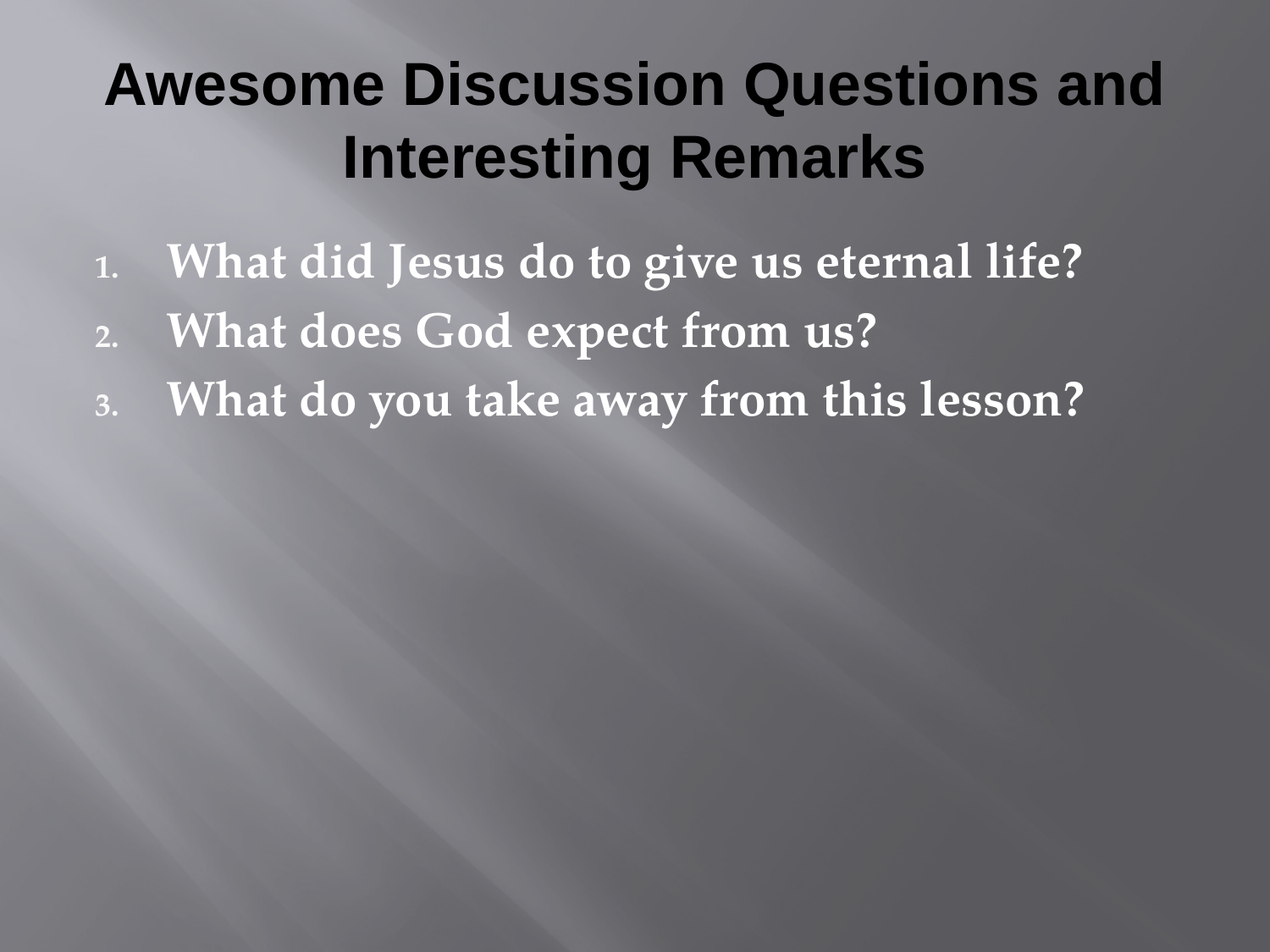

# Awesome Discussion Questions and Interesting Remarks
What did Jesus do to give us eternal life?
What does God expect from us?
What do you take away from this lesson?